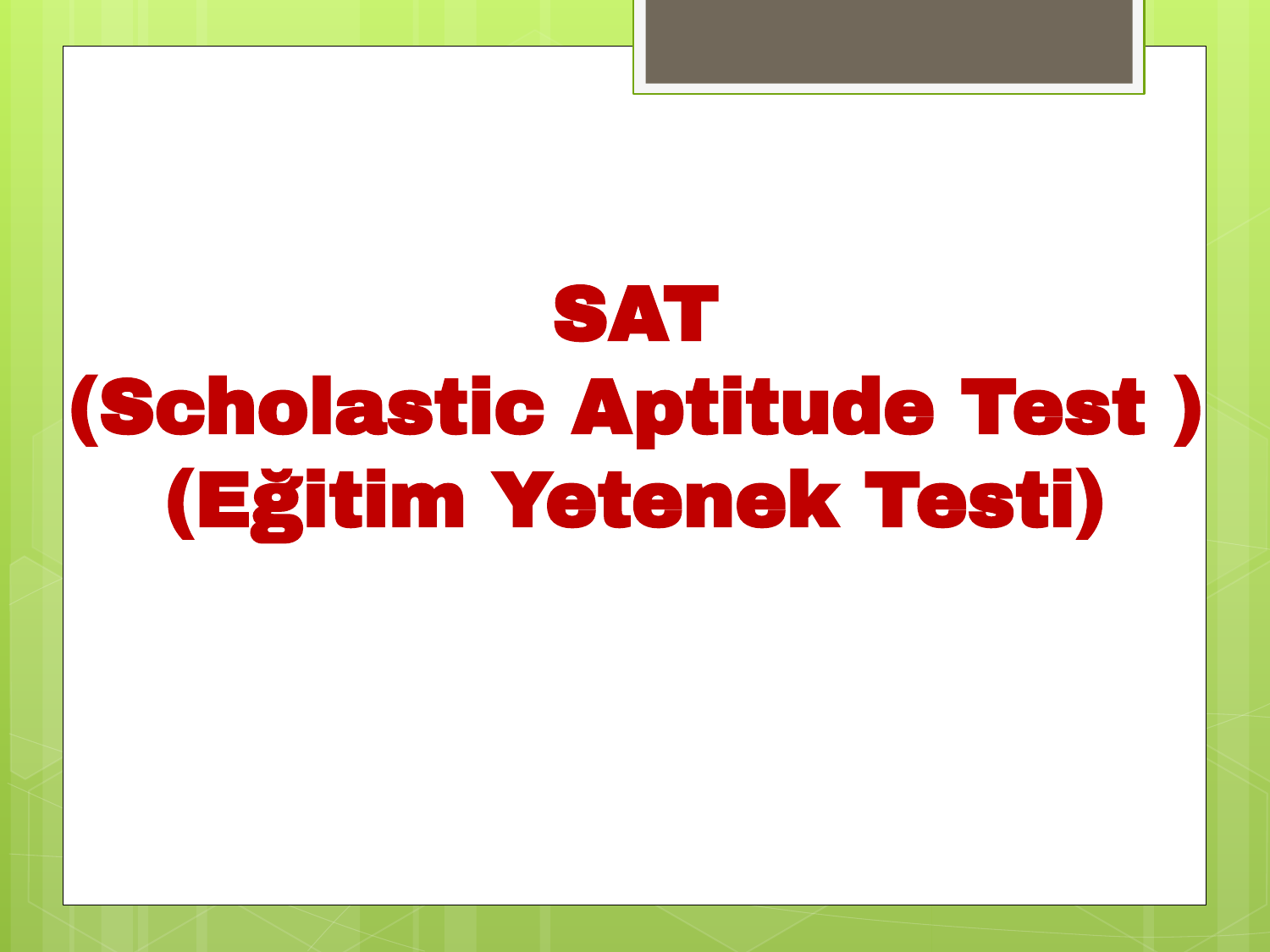

SAT
(Scholastic Aptitude Test )
(Eğitim Yetenek Testi)